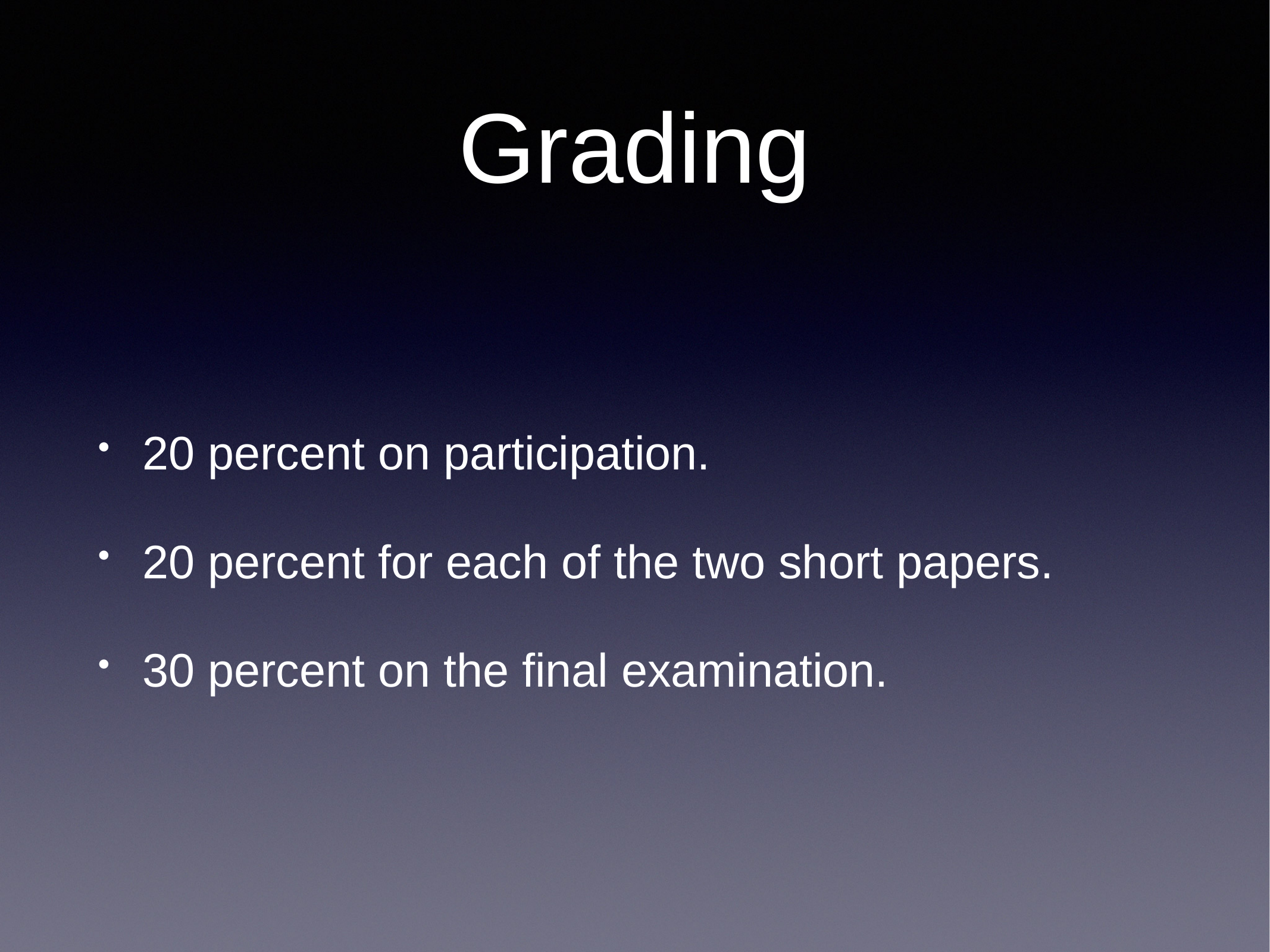

# Grading
20 percent on participation.
20 percent for each of the two short papers.
30 percent on the final examination.